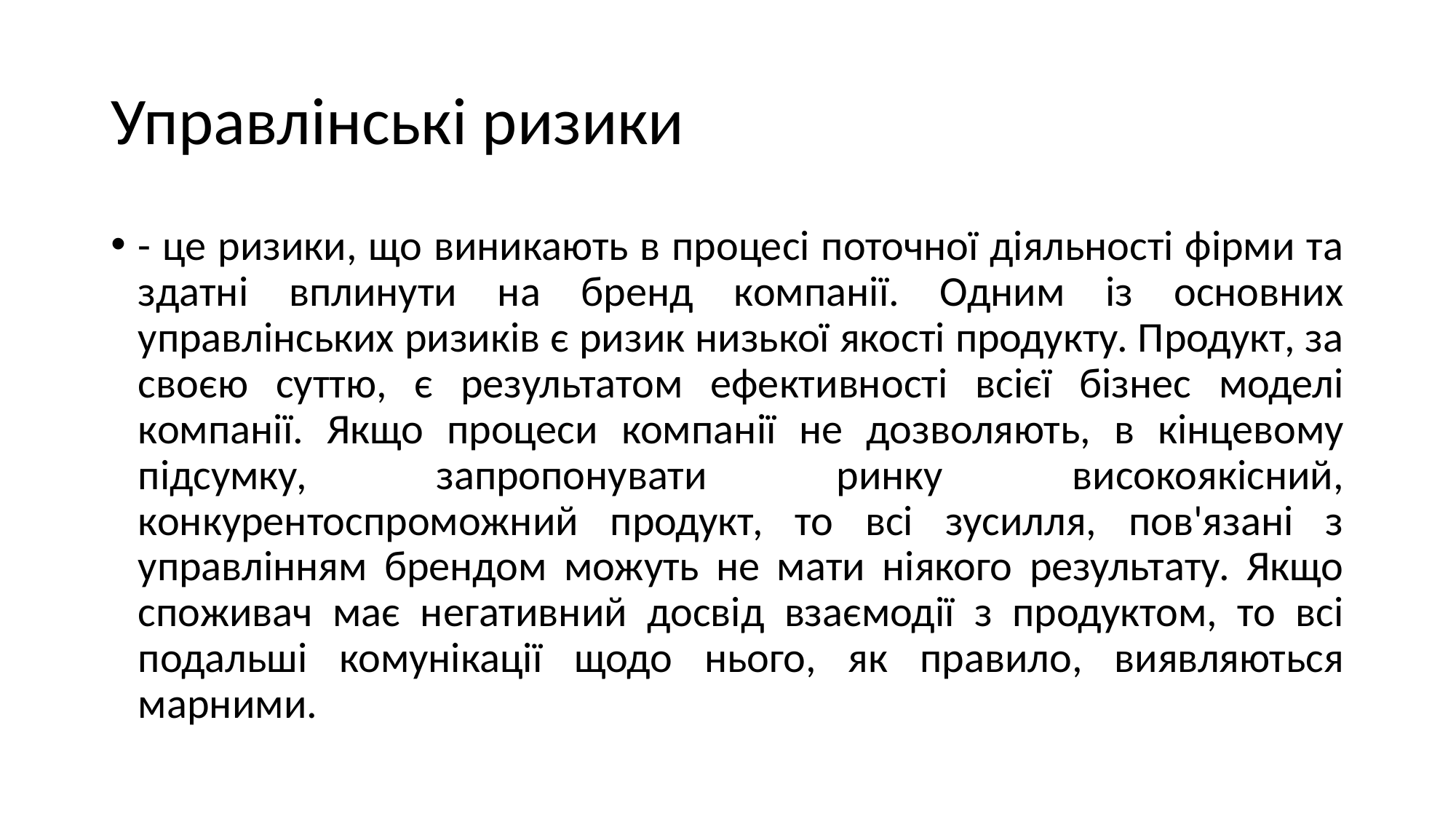

# Управлінські ризики
- це ризики, що виникають в процесі поточної діяльності фірми та здатні вплинути на бренд компанії. Одним із основних управлінських ризиків є ризик низької якості продукту. Продукт, за своєю суттю, є результатом ефективності всієї бізнес моделі компанії. Якщо процеси компанії не дозволяють, в кінцевому підсумку, запропонувати ринку високоякісний, конкурентоспроможний продукт, то всі зусилля, пов'язані з управлінням брендом можуть не мати ніякого результату. Якщо споживач має негативний досвід взаємодії з продуктом, то всі подальші комунікації щодо нього, як правило, виявляються марними.